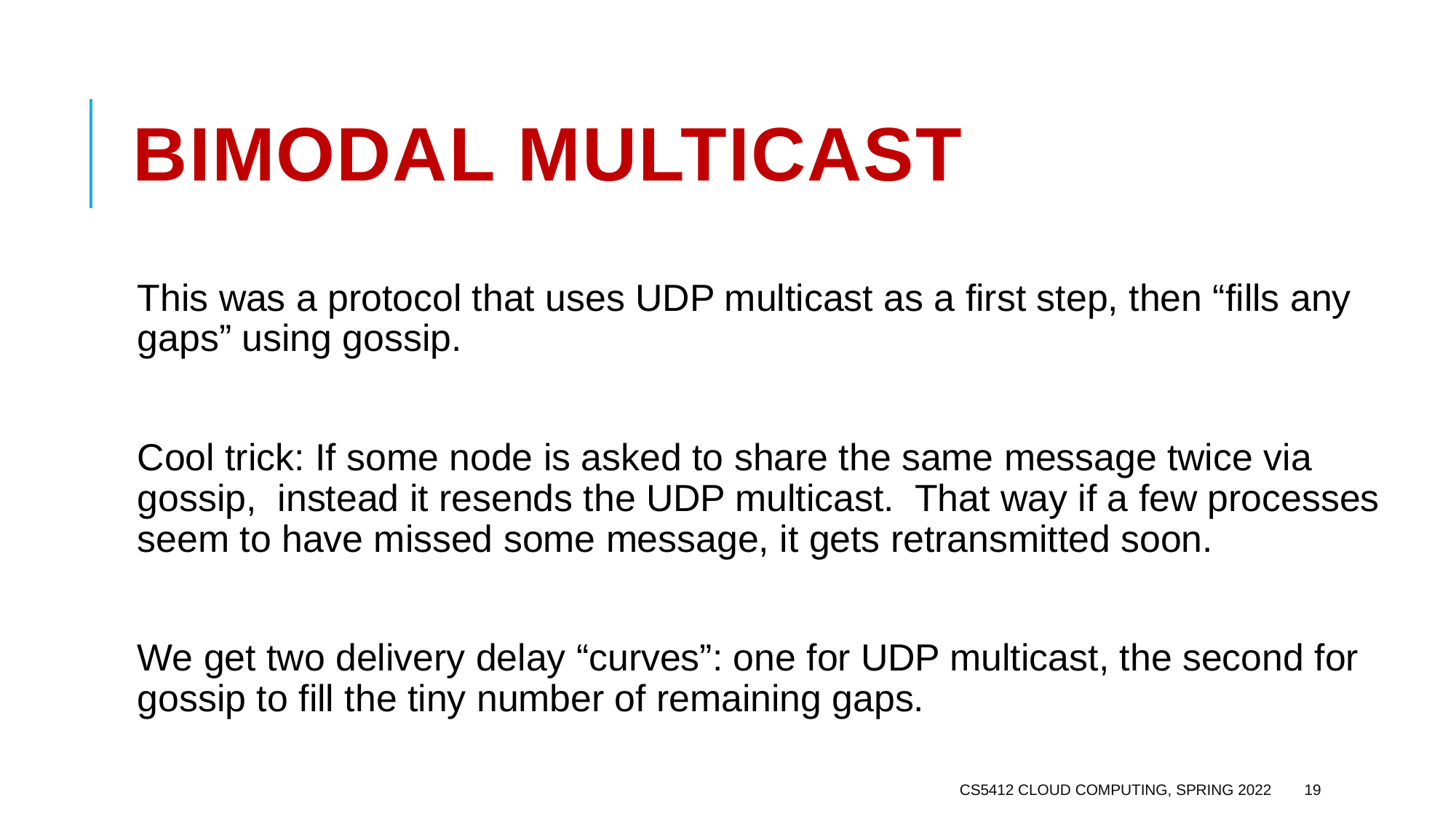

# Bimodal Multicast
This was a protocol that uses UDP multicast as a first step, then “fills any gaps” using gossip.

Cool trick: If some node is asked to share the same message twice via gossip,  instead it resends the UDP multicast.  That way if a few processes seem to have missed some message, it gets retransmitted soon.

We get two delivery delay “curves”: one for UDP multicast, the second for gossip to fill the tiny number of remaining gaps.
CS5412 Cloud Computing, Spring 2022
19